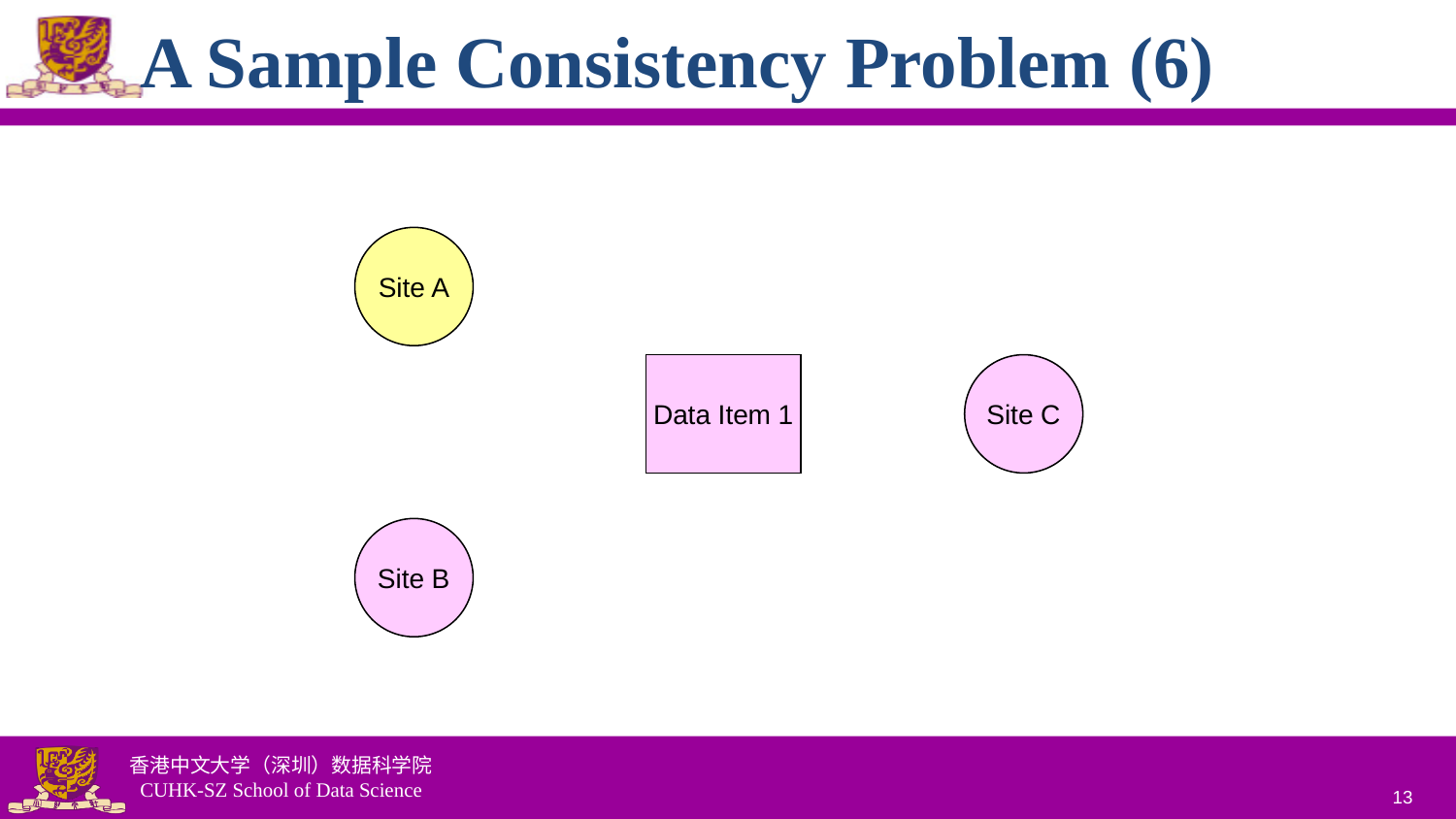

# A Sample Consistency Problem (6)
Site A
Data Item 1
Site C
Site B
13